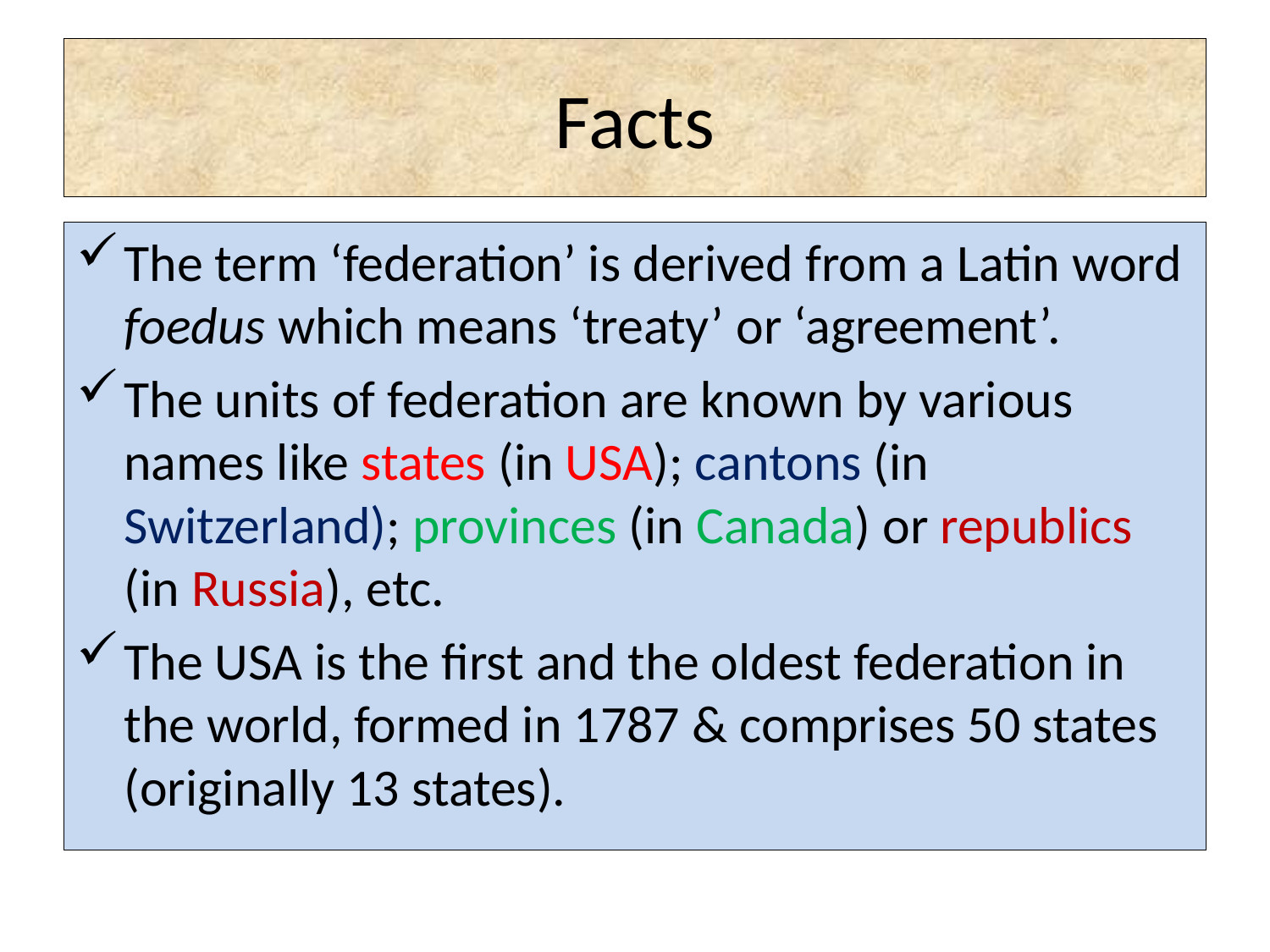

# Facts
The term ‘federation’ is derived from a Latin word foedus which means ‘treaty’ or ‘agreement’.
The units of federation are known by various names like states (in USA); cantons (in Switzerland); provinces (in Canada) or republics (in Russia), etc.
The USA is the first and the oldest federation in the world, formed in 1787 & comprises 50 states (originally 13 states).